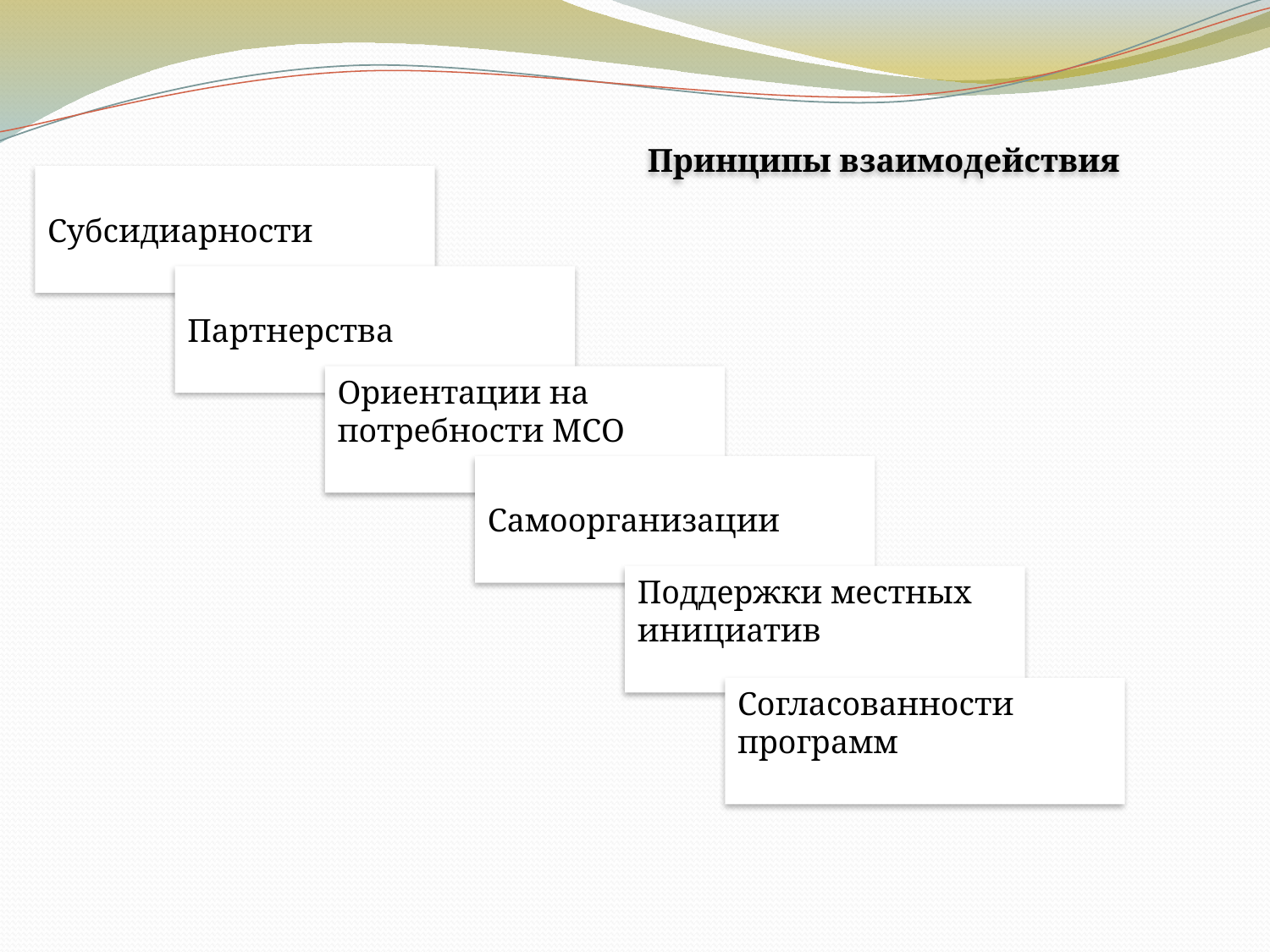

Принципы взаимодействия

Субсидиарности

Партнерства

Ориентации на потребности МСО

Самоорганизации

Поддержки местных инициатив

Согласованности программ